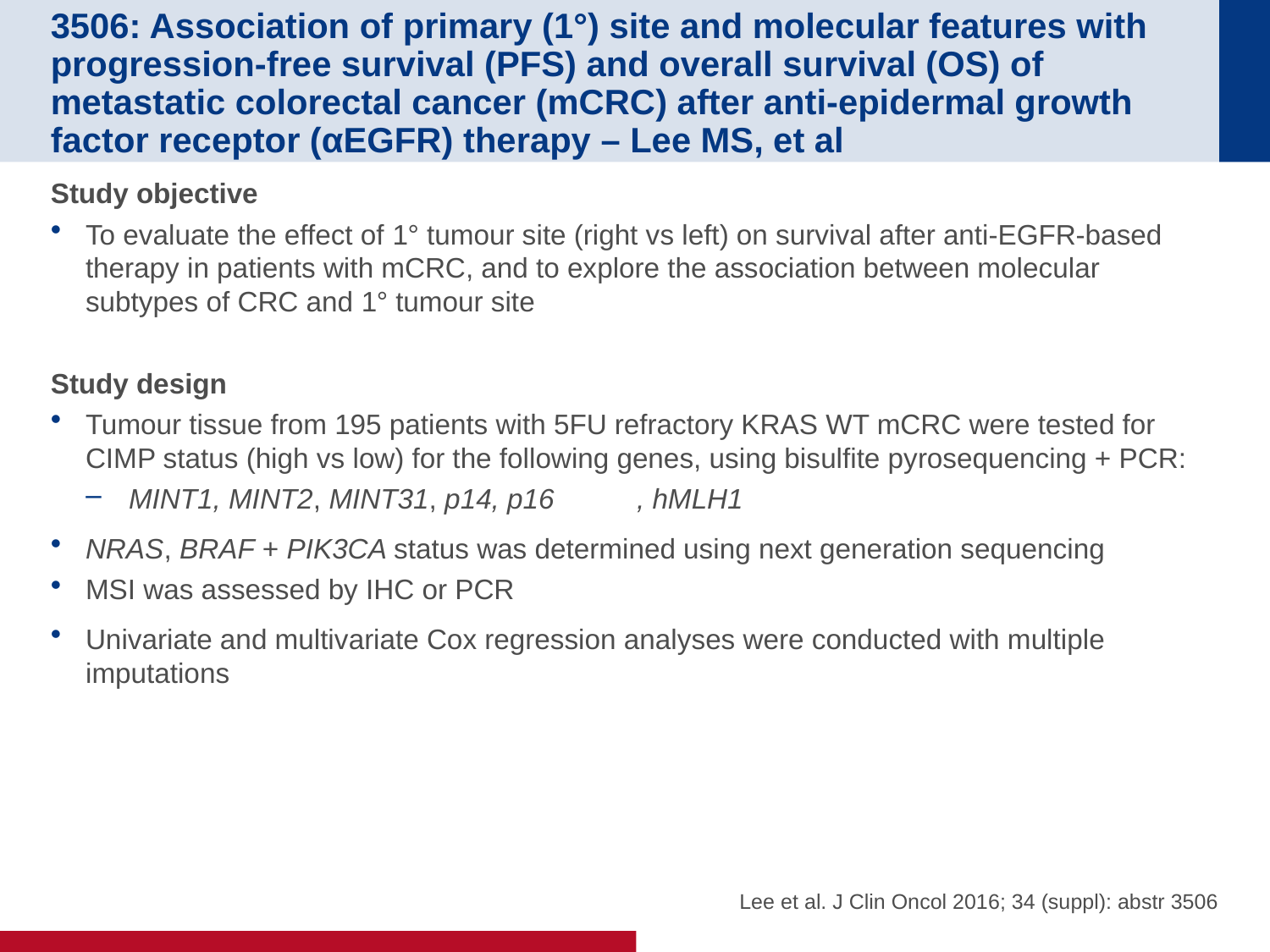

# 3506: Association of primary (1°) site and molecular features with progression-free survival (PFS) and overall survival (OS) of metastatic colorectal cancer (mCRC) after anti-epidermal growth factor receptor (αEGFR) therapy – Lee MS, et al
Study objective
To evaluate the effect of 1° tumour site (right vs left) on survival after anti-EGFR-based therapy in patients with mCRC, and to explore the association between molecular subtypes of CRC and 1° tumour site

Study design
Tumour tissue from 195 patients with 5FU refractory KRAS WT mCRC were tested for CIMP status (high vs low) for the following genes, using bisulfite pyrosequencing + PCR:
MINT1, MINT2, MINT31, p14, p16	, hMLH1
NRAS, BRAF + PIK3CA status was determined using next generation sequencing
MSI was assessed by IHC or PCR
Univariate and multivariate Cox regression analyses were conducted with multiple imputations
 Lee et al. J Clin Oncol 2016; 34 (suppl): abstr 3506